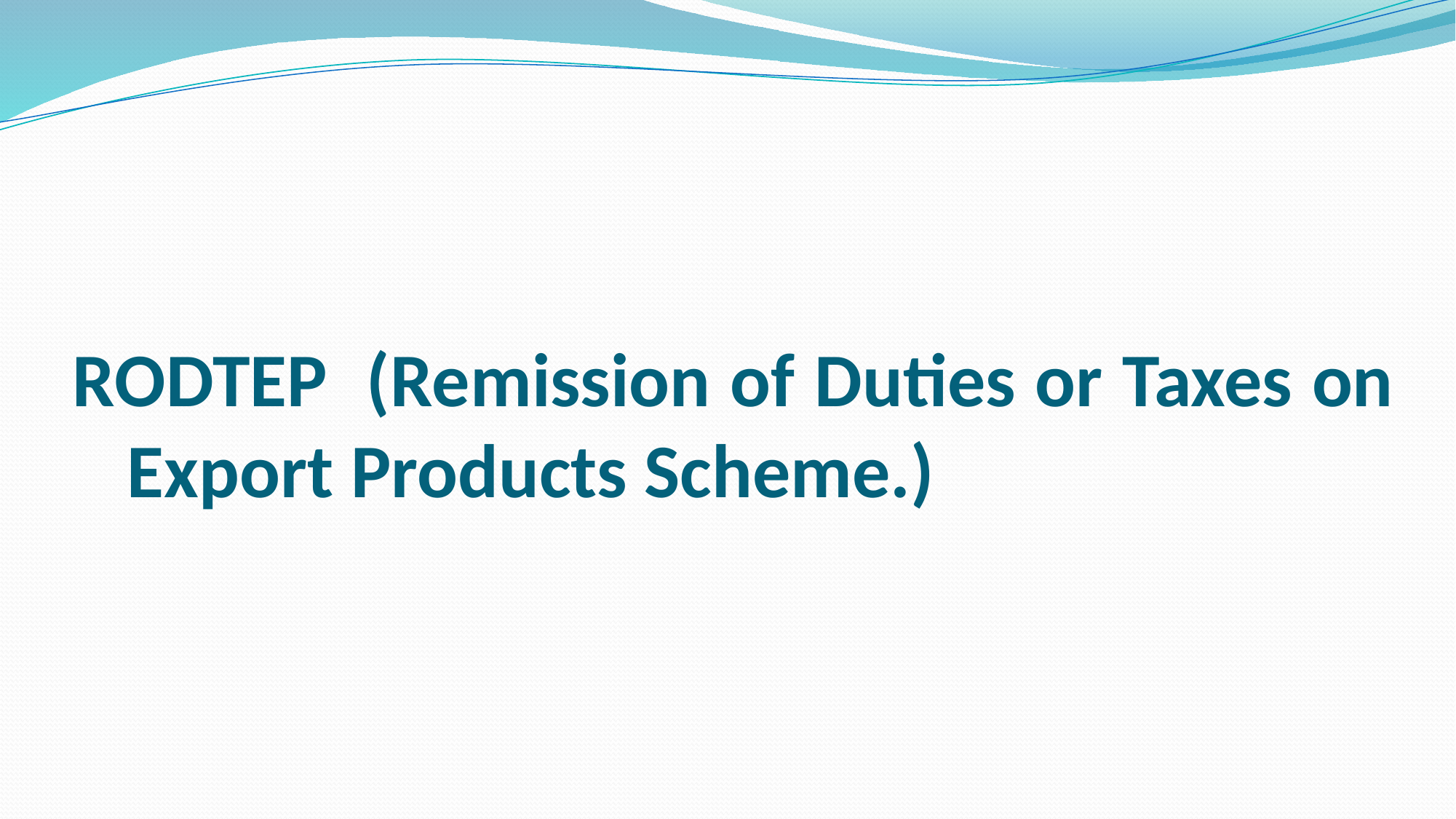

# RODTEP  (Remission of Duties or Taxes on Export Products Scheme.)